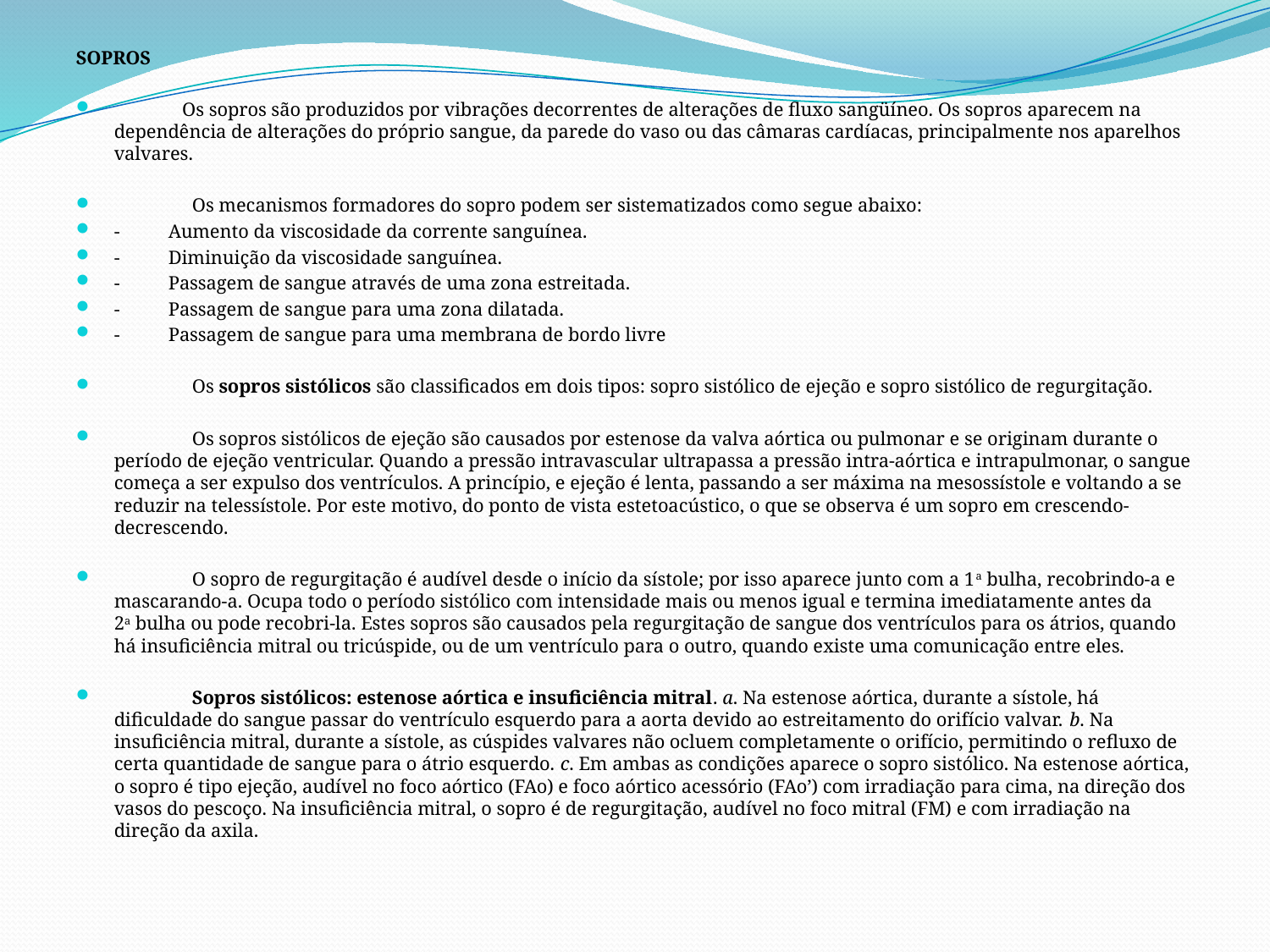

SOPROS

              Os sopros são produzidos por vibrações decorrentes de alterações de fluxo sangüíneo. Os sopros aparecem na dependência de alterações do próprio sangue, da parede do vaso ou das câmaras cardíacas, principalmente nos aparelhos valvares.

                Os mecanismos formadores do sopro podem ser sistematizados como segue abaixo:
-          Aumento da viscosidade da corrente sanguínea.
-          Diminuição da viscosidade sanguínea.
-          Passagem de sangue através de uma zona estreitada.
-          Passagem de sangue para uma zona dilatada.
-          Passagem de sangue para uma membrana de bordo livre

                Os sopros sistólicos são classificados em dois tipos: sopro sistólico de ejeção e sopro sistólico de regurgitação.

                Os sopros sistólicos de ejeção são causados por estenose da valva aórtica ou pulmonar e se originam durante o período de ejeção ventricular. Quando a pressão intravascular ultrapassa a pressão intra-aórtica e intrapulmonar, o sangue começa a ser expulso dos ventrículos. A princípio, e ejeção é lenta, passando a ser máxima na mesossístole e voltando a se reduzir na telessístole. Por este motivo, do ponto de vista estetoacústico, o que se observa é um sopro em crescendo-decrescendo.

                O sopro de regurgitação é audível desde o início da sístole; por isso aparece junto com a 1a bulha, recobrindo-a e mascarando-a. Ocupa todo o período sistólico com intensidade mais ou menos igual e termina imediatamente antes da 2a bulha ou pode recobri-la. Estes sopros são causados pela regurgitação de sangue dos ventrículos para os átrios, quando há insuficiência mitral ou tricúspide, ou de um ventrículo para o outro, quando existe uma comunicação entre eles.

                Sopros sistólicos: estenose aórtica e insuficiência mitral. a. Na estenose aórtica, durante a sístole, há dificuldade do sangue passar do ventrículo esquerdo para a aorta devido ao estreitamento do orifício valvar. b. Na insuficiência mitral, durante a sístole, as cúspides valvares não ocluem completamente o orifício, permitindo o refluxo de certa quantidade de sangue para o átrio esquerdo. c. Em ambas as condições aparece o sopro sistólico. Na estenose aórtica, o sopro é tipo ejeção, audível no foco aórtico (FAo) e foco aórtico acessório (FAo’) com irradiação para cima, na direção dos vasos do pescoço. Na insuficiência mitral, o sopro é de regurgitação, audível no foco mitral (FM) e com irradiação na direção da axila.
#